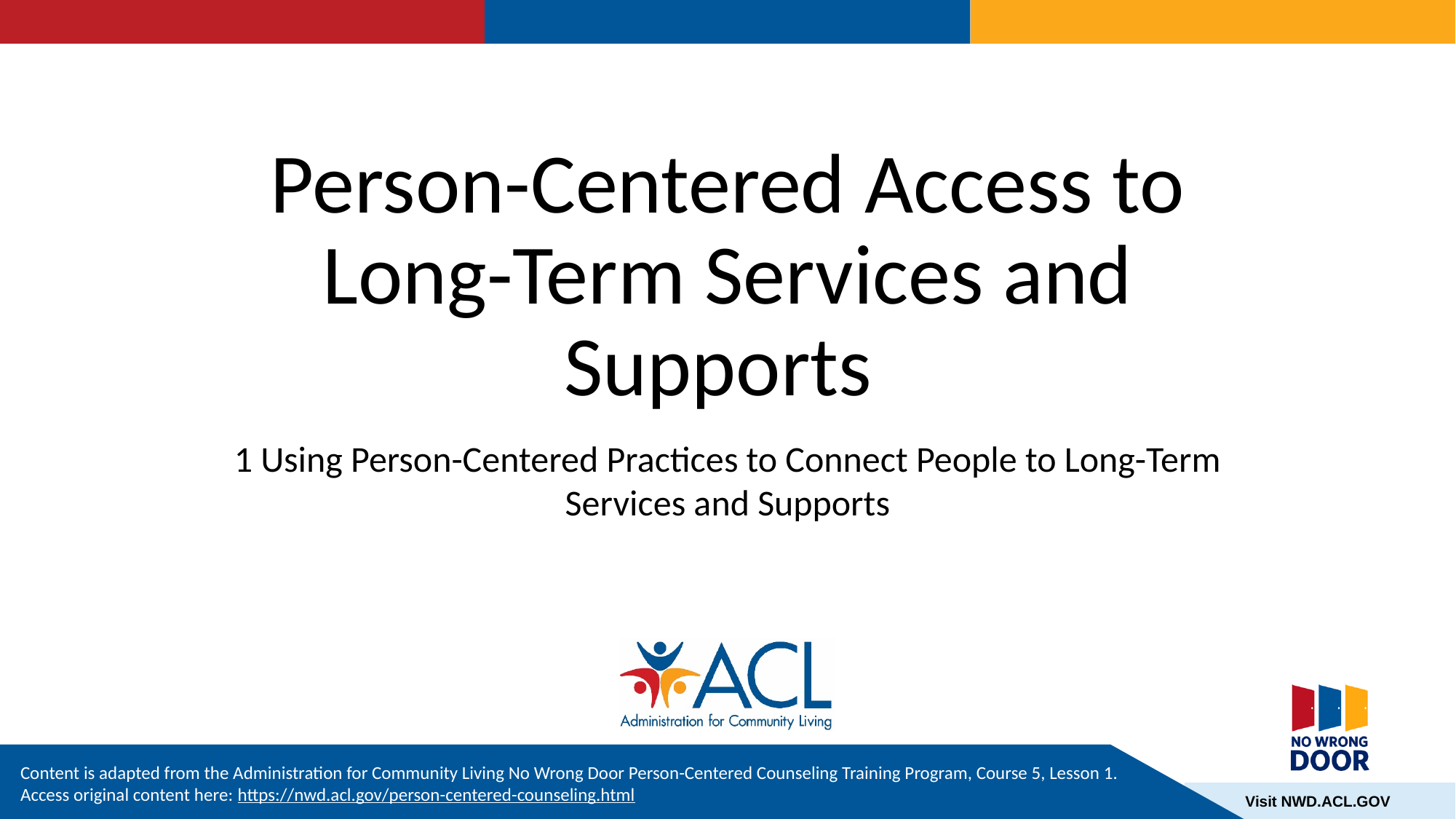

# Person-Centered Access to Long-Term Services and Supports
1 Using Person-Centered Practices to Connect People to Long-Term Services and Supports